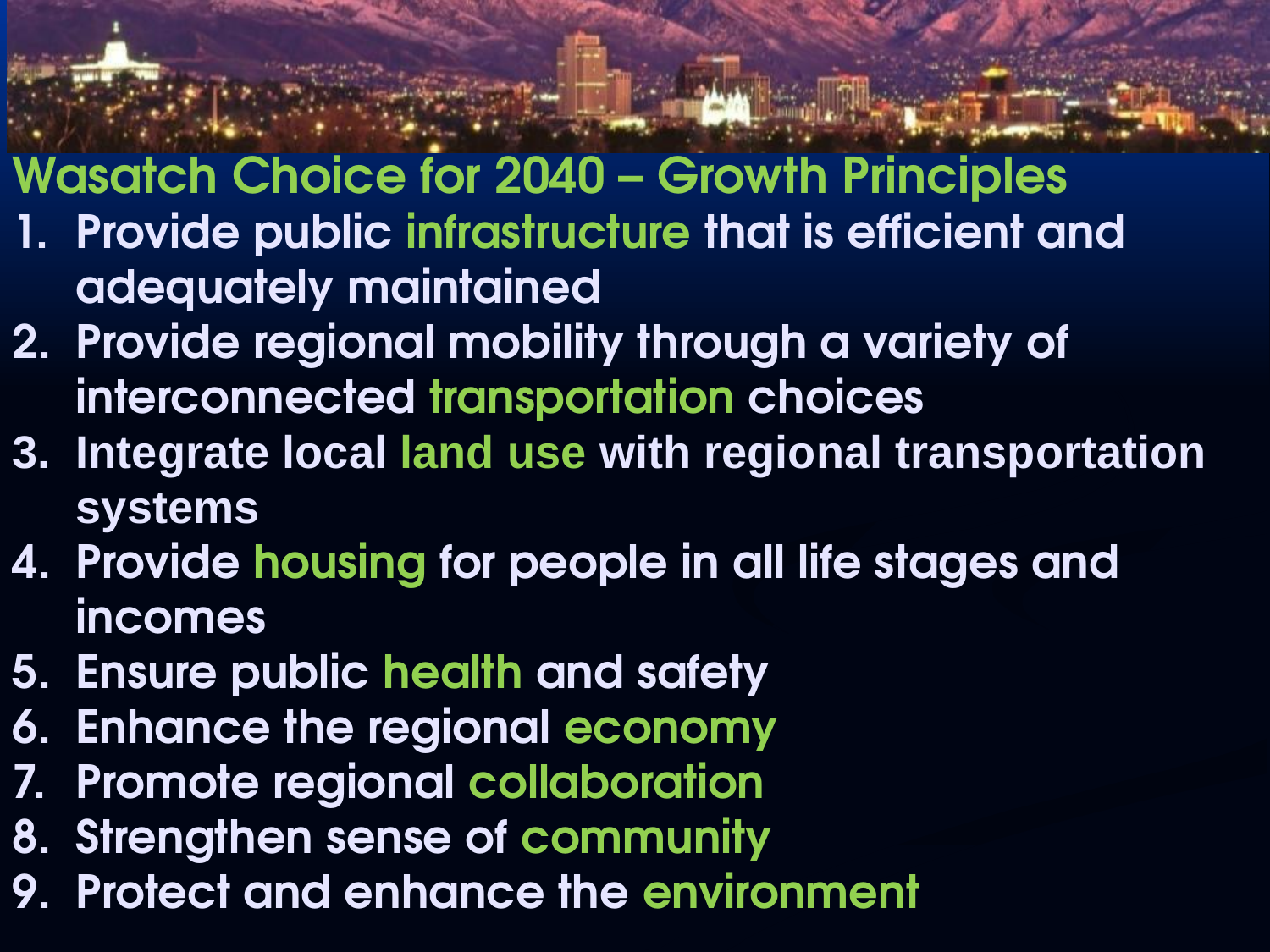

Wasatch Choice for 2040 – Growth Principles
Provide public infrastructure that is efficient and adequately maintained
Provide regional mobility through a variety of interconnected transportation choices
Integrate local land use with regional transportation systems
Provide housing for people in all life stages and incomes
Ensure public health and safety
Enhance the regional economy
Promote regional collaboration
Strengthen sense of community
Protect and enhance the environment